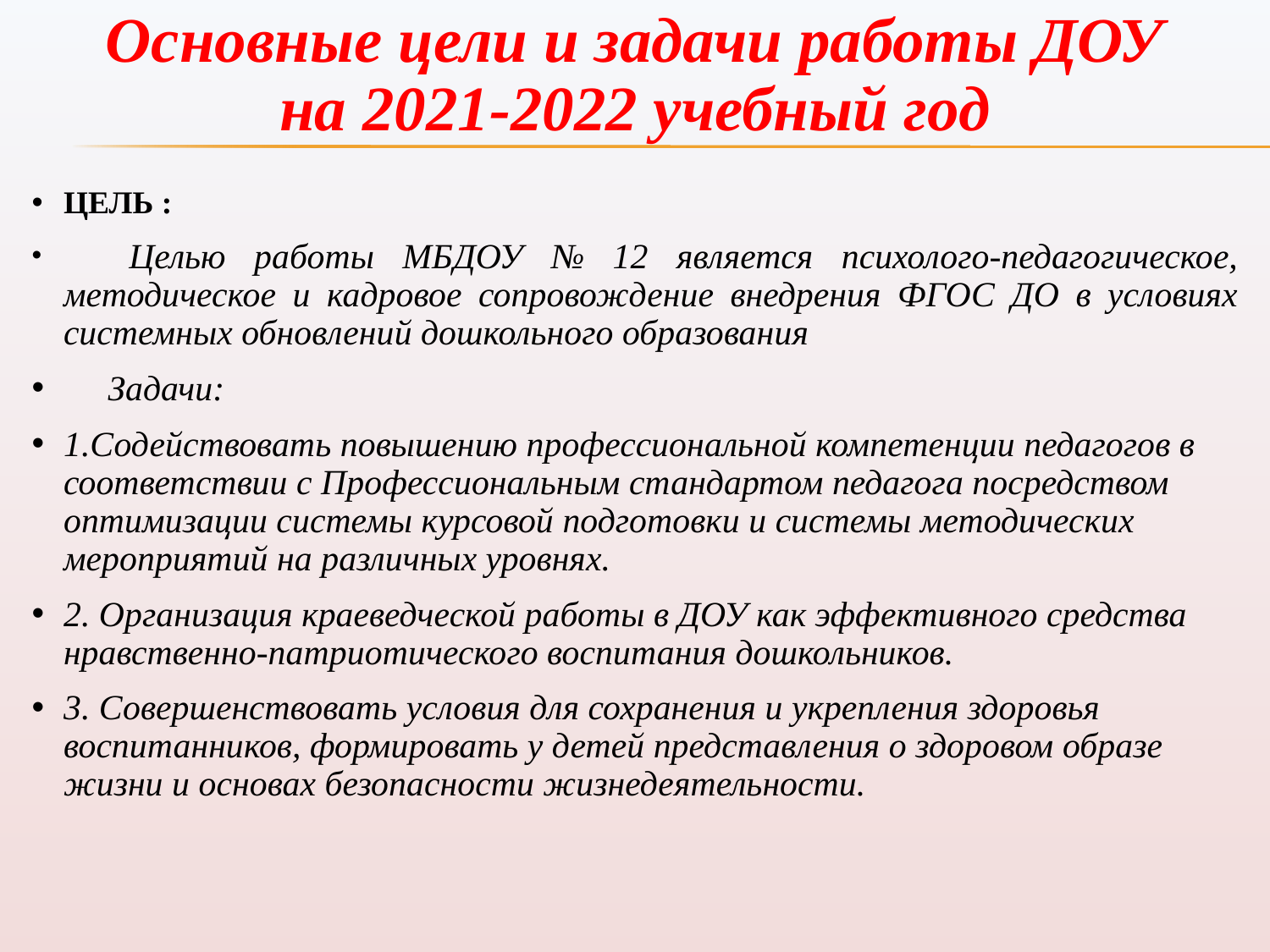

# Основные цели и задачи работы ДОУ на 2021-2022 учебный год
ЦЕЛЬ :
   Целью работы МБДОУ № 12 является психолого-педагогическое, методическое и кадровое сопровождение внедрения ФГОС ДО в условиях системных обновлений дошкольного образования
     Задачи:
1.Содействовать повышению профессиональной компетенции педагогов в соответствии с Профессиональным стандартом педагога посредством оптимизации системы курсовой подготовки и системы методических мероприятий на различных уровнях.
2. Организация краеведческой работы в ДОУ как эффективного средства нравственно-патриотического воспитания дошкольников.
3. Совершенствовать условия для сохранения и укрепления здоровья воспитанников, формировать у детей представления о здоровом образе жизни и основах безопасности жизнедеятельности.